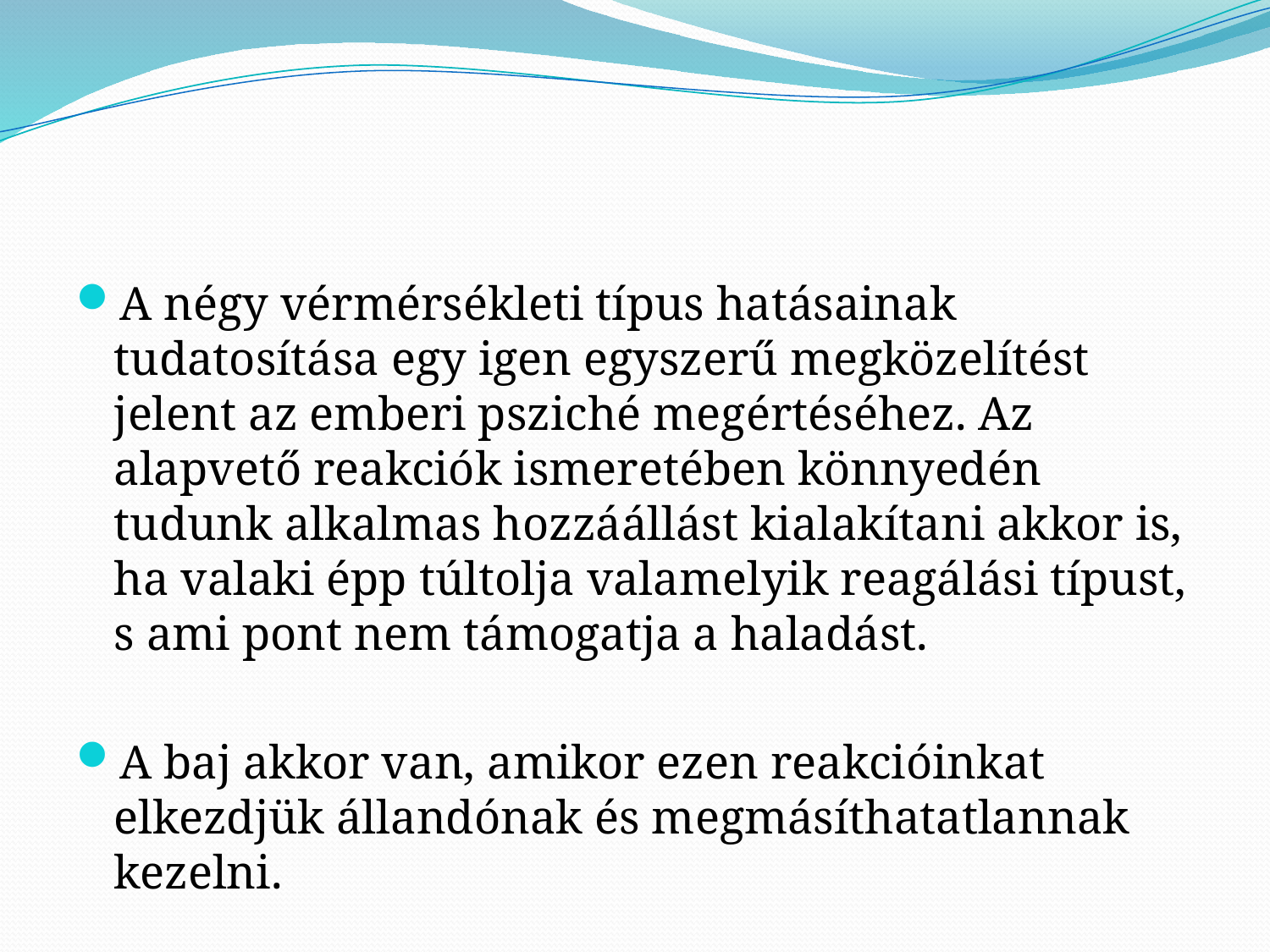

#
A négy vérmérsékleti típus hatásainak tudatosítása egy igen egyszerű megközelítést jelent az emberi psziché megértéséhez. Az alapvető reakciók ismeretében könnyedén tudunk alkalmas hozzáállást kialakítani akkor is, ha valaki épp túltolja valamelyik reagálási típust, s ami pont nem támogatja a haladást.

A baj akkor van, amikor ezen reakcióinkat elkezdjük állandónak és megmásíthatatlannak kezelni.